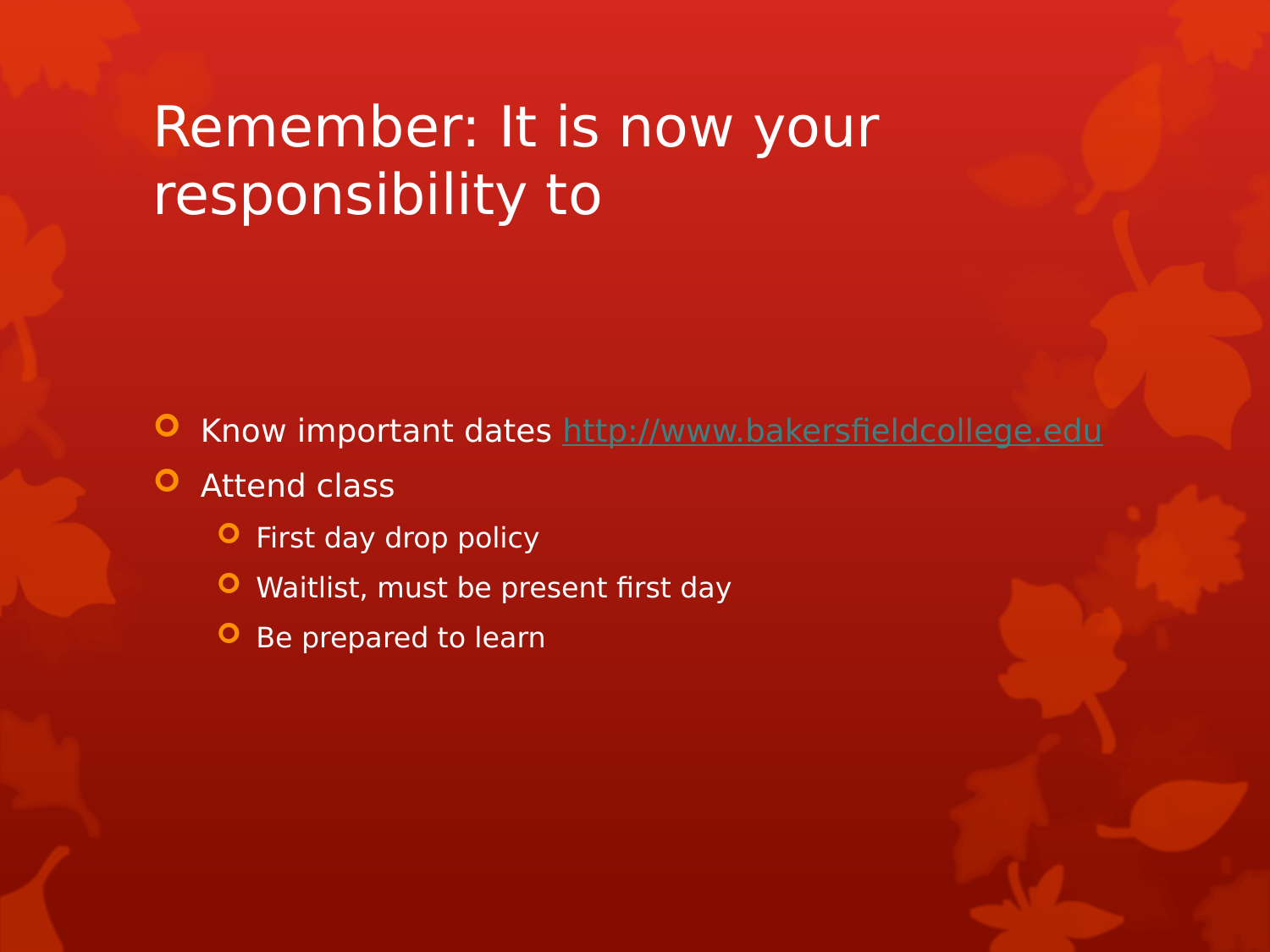

# Remember: It is now your responsibility to
Know important dates http://www.bakersfieldcollege.edu
Attend class
First day drop policy
Waitlist, must be present first day
Be prepared to learn